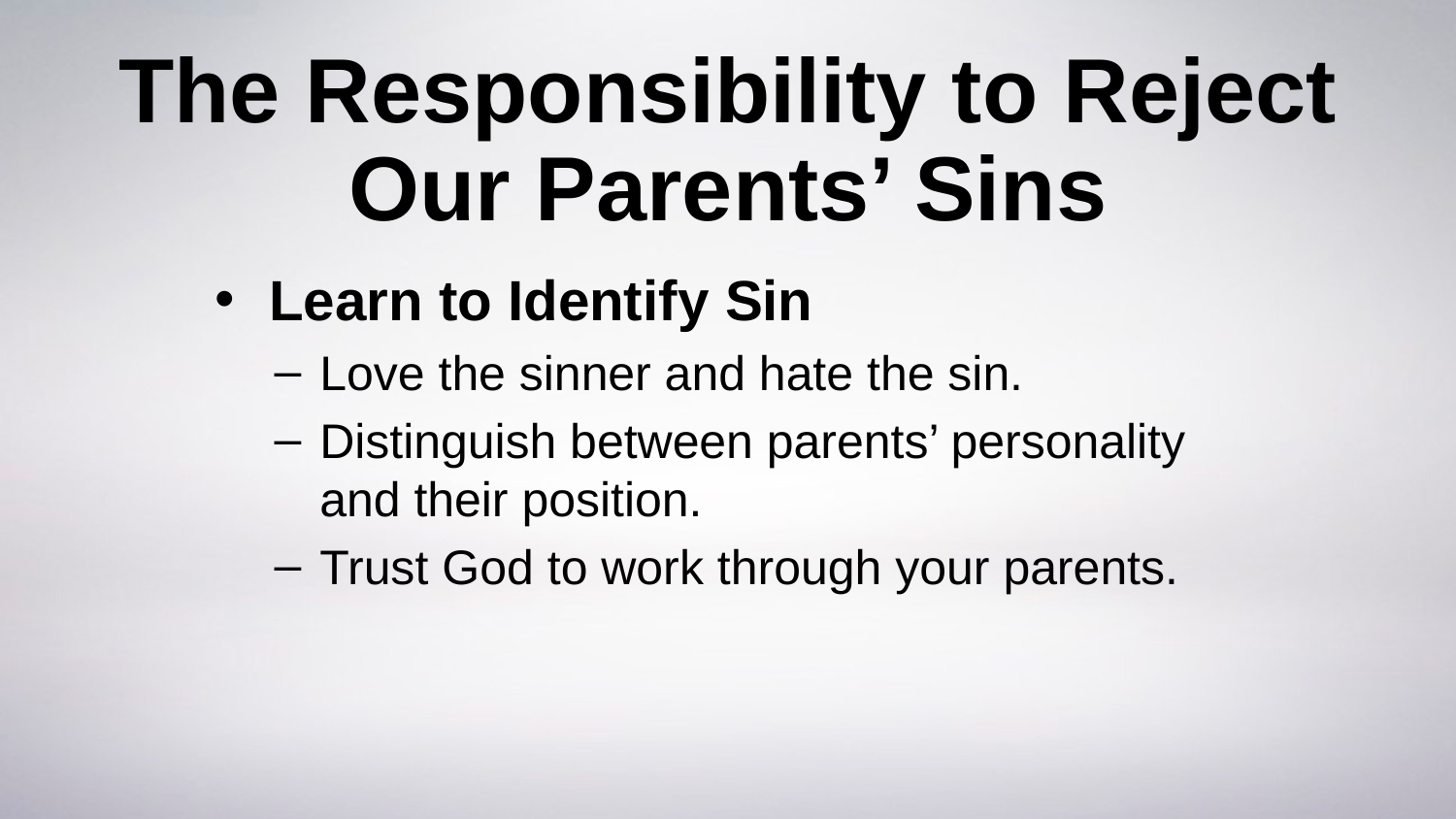

# The Responsibility to Reject Our Parents’ Sins
Learn to Identify Sin
Love the sinner and hate the sin.
Distinguish between parents’ personality and their position.
Trust God to work through your parents.